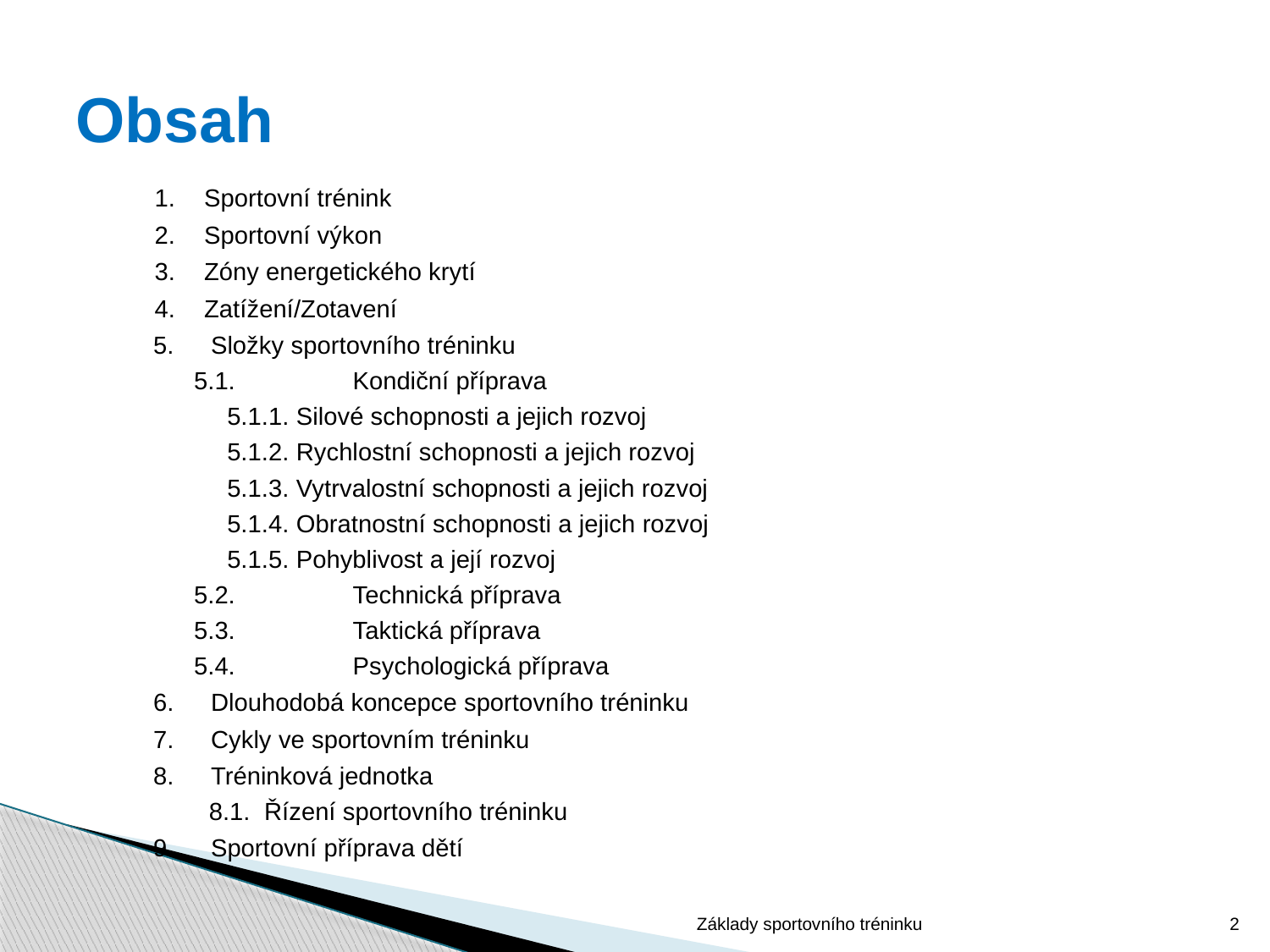

# Obsah
1.	  Sportovní trénink
2.	  Sportovní výkon
3.	  Zóny energetického krytí
4.	  Zatížení/Zotavení
  5.	Složky sportovního tréninku
5.1.	Kondiční příprava
5.1.1. Silové schopnosti a jejich rozvoj
5.1.2. Rychlostní schopnosti a jejich rozvoj
5.1.3. Vytrvalostní schopnosti a jejich rozvoj
5.1.4. Obratnostní schopnosti a jejich rozvoj
5.1.5. Pohyblivost a její rozvoj
5.2. 	Technická příprava
5.3.	Taktická příprava
5.4.	Psychologická příprava
  6.	Dlouhodobá koncepce sportovního tréninku
  7.	Cykly ve sportovním tréninku
  8.	Tréninková jednotka
  8.1.  Řízení sportovního tréninku
  9.	Sportovní příprava dětí

Základy sportovního tréninku
2